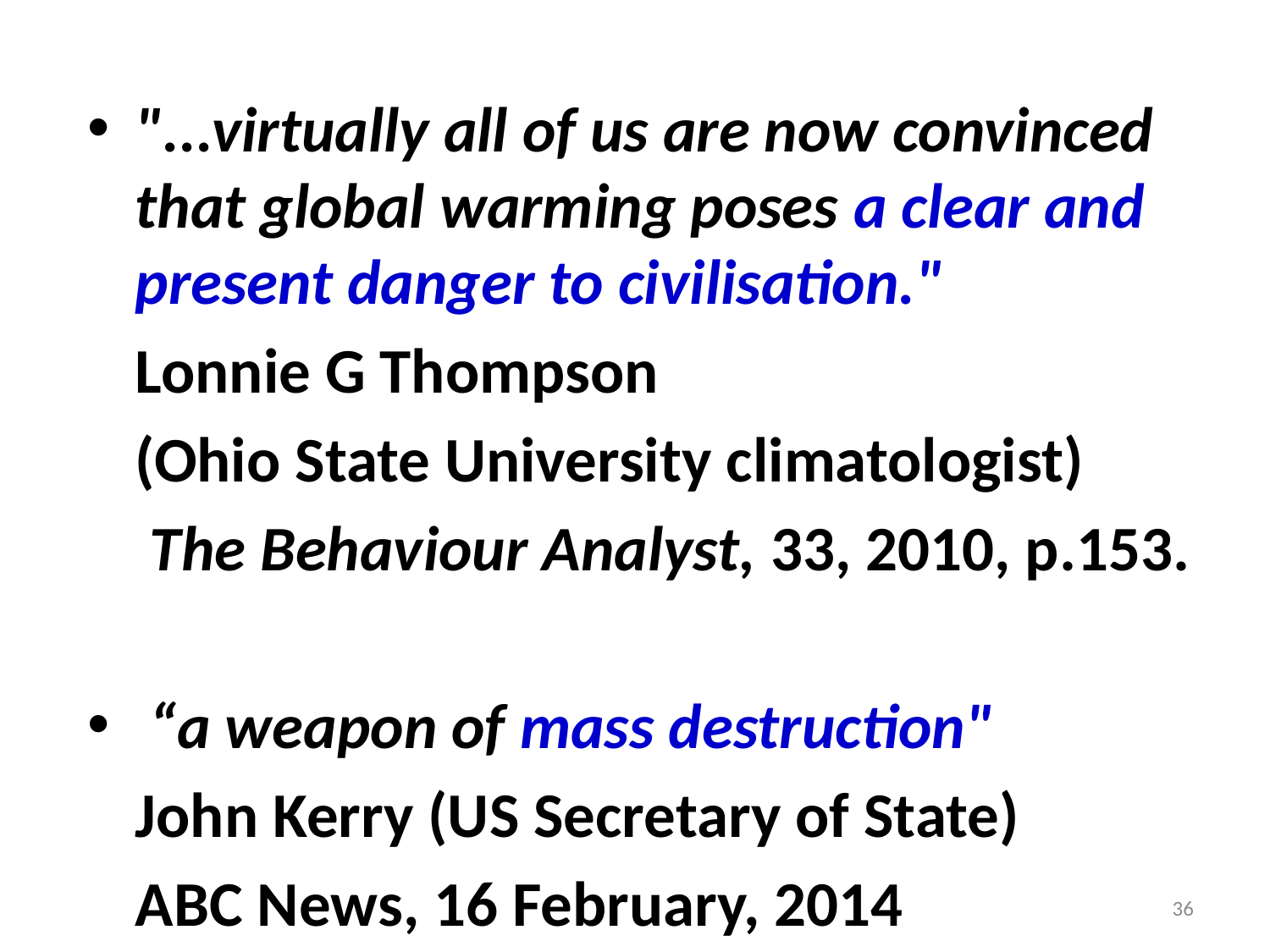

"...virtually all of us are now convinced that global warming poses a clear and present danger to civilisation."
	Lonnie G Thompson
	(Ohio State University climatologist)
	 The Behaviour Analyst, 33, 2010, p.153.

 “a weapon of mass destruction"
	John Kerry (US Secretary of State)
	ABC News, 16 February, 2014

36